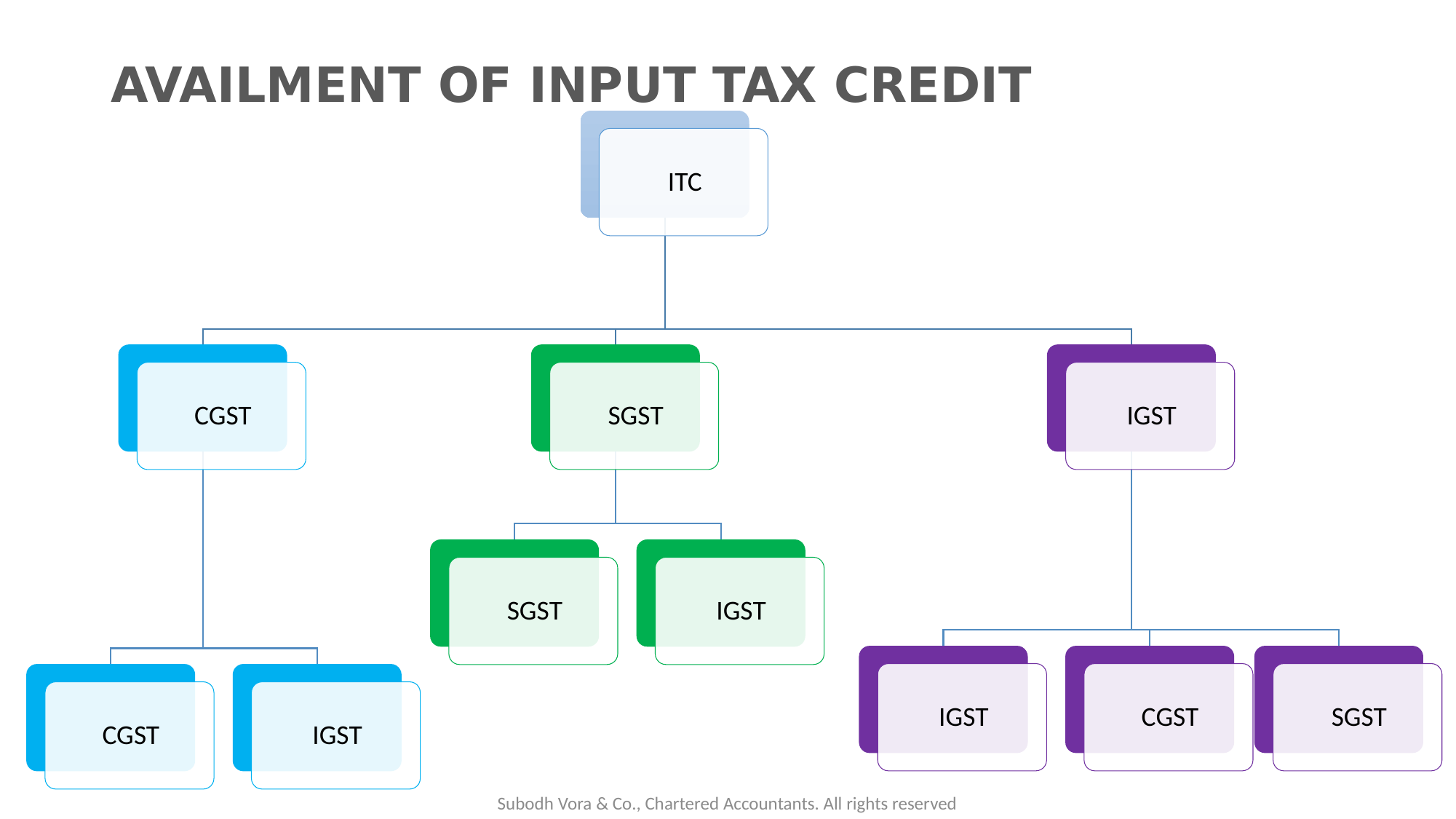

ITC
CGST
CGST
IGST
SGST
SGST
IGST
IGST
IGST
CGST
SGST
# AVAILMENT OF INPUT TAX CREDIT
Subodh Vora & Co., Chartered Accountants. All rights reserved